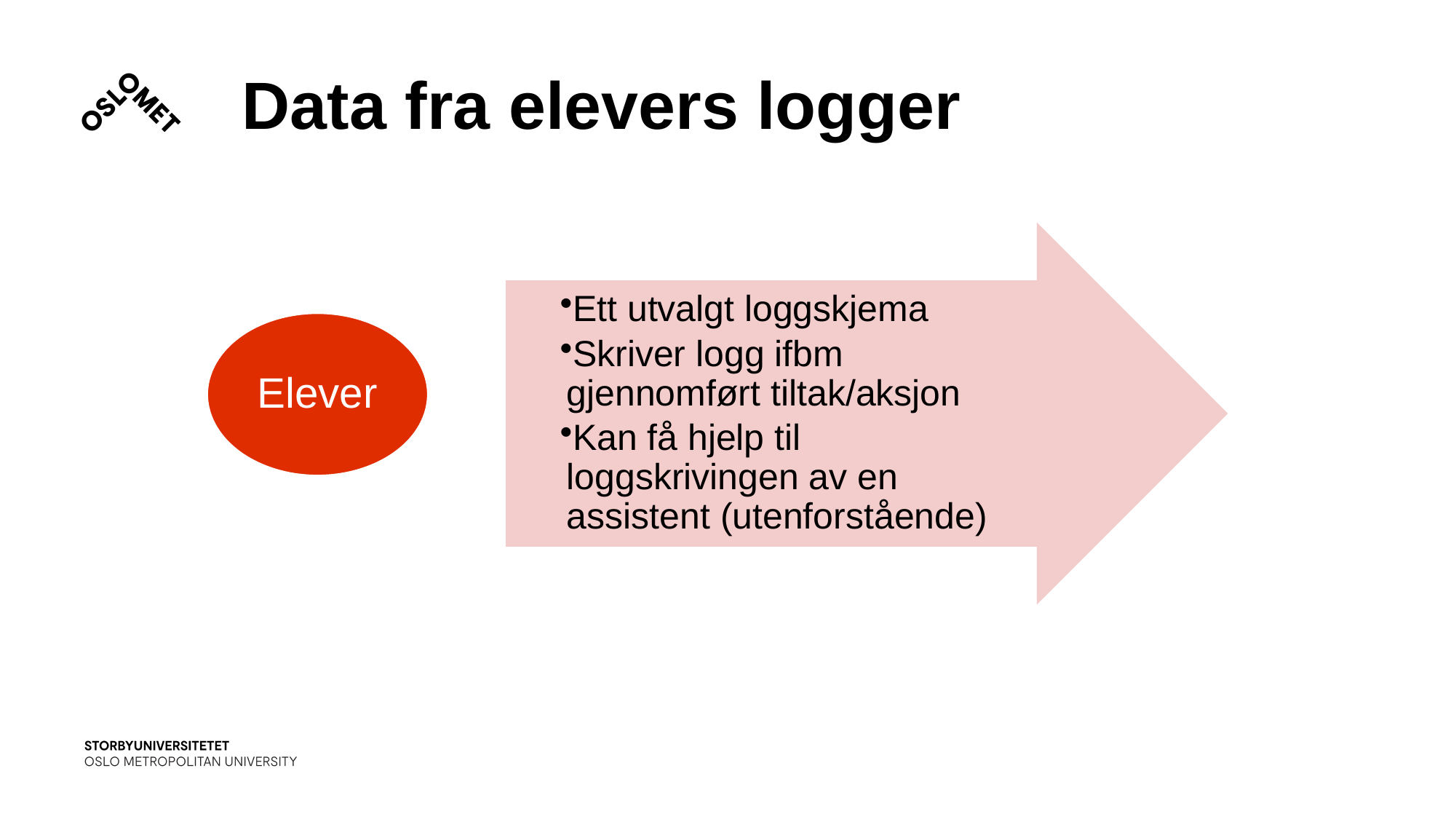

# Data fra elevers logger

Ett utvalgt loggskjema
Skriver logg ifbm gjennomført tiltak/aksjon
Kan få hjelp til loggskrivingen av en assistent (utenforstående)

Elever